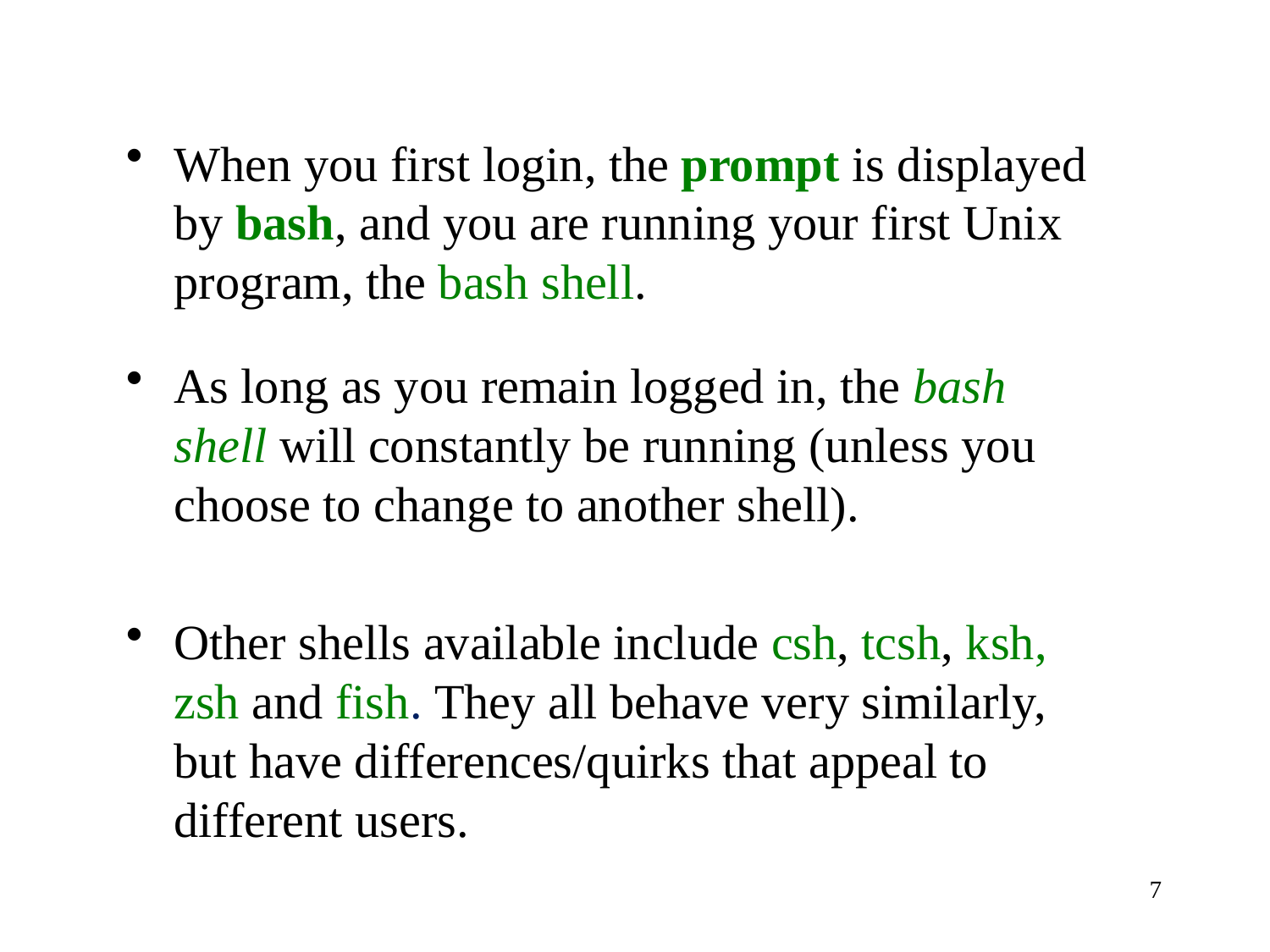

When you first login, the prompt is displayed by bash, and you are running your first Unix program, the bash shell.

As long as you remain logged in, the bash shell will constantly be running (unless you choose to change to another shell).

Other shells available include csh, tcsh, ksh, zsh and fish. They all behave very similarly, but have differences/quirks that appeal to different users.
7